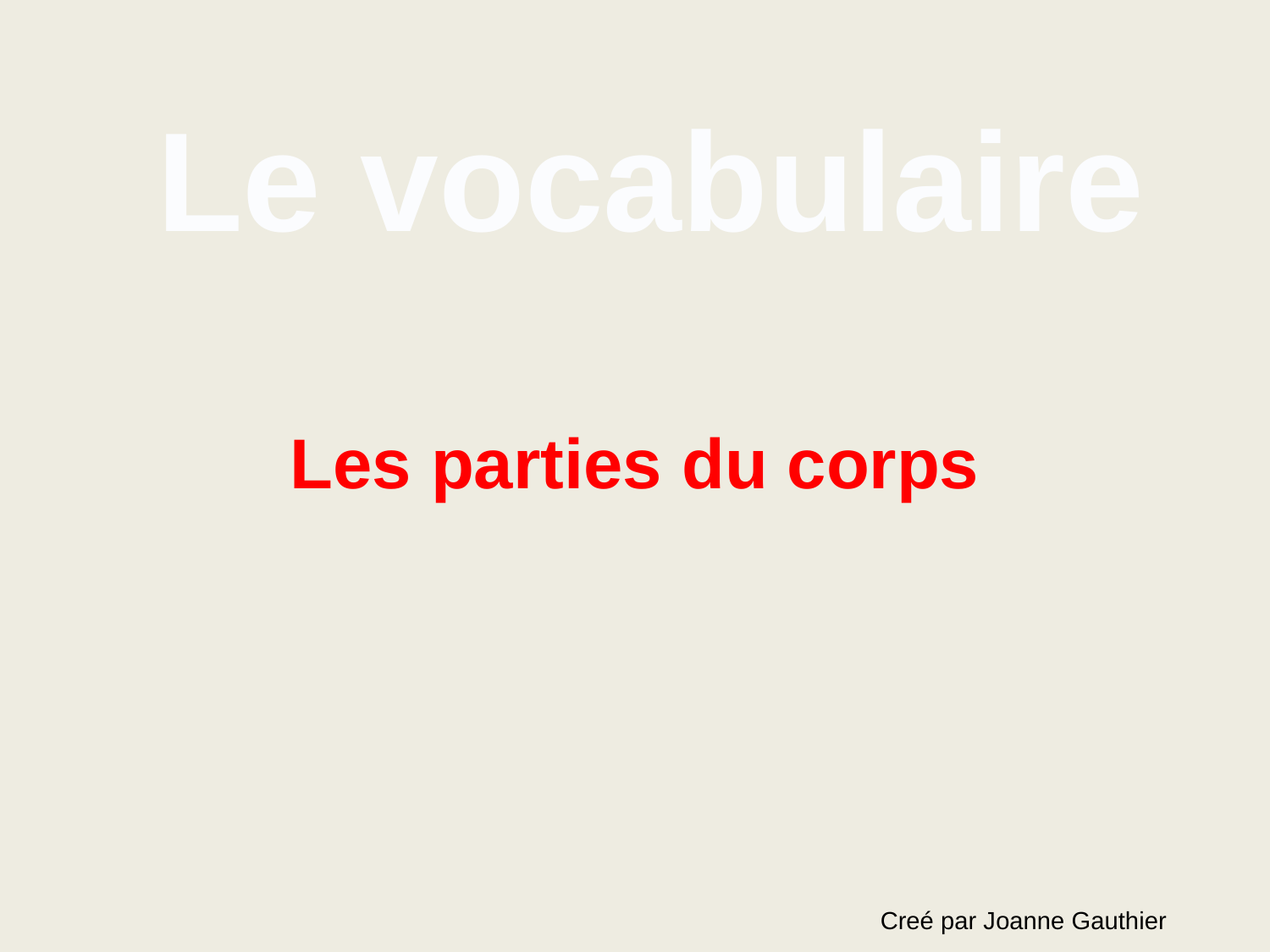

Le vocabulaire
Les parties du corps
Creé par Joanne Gauthier